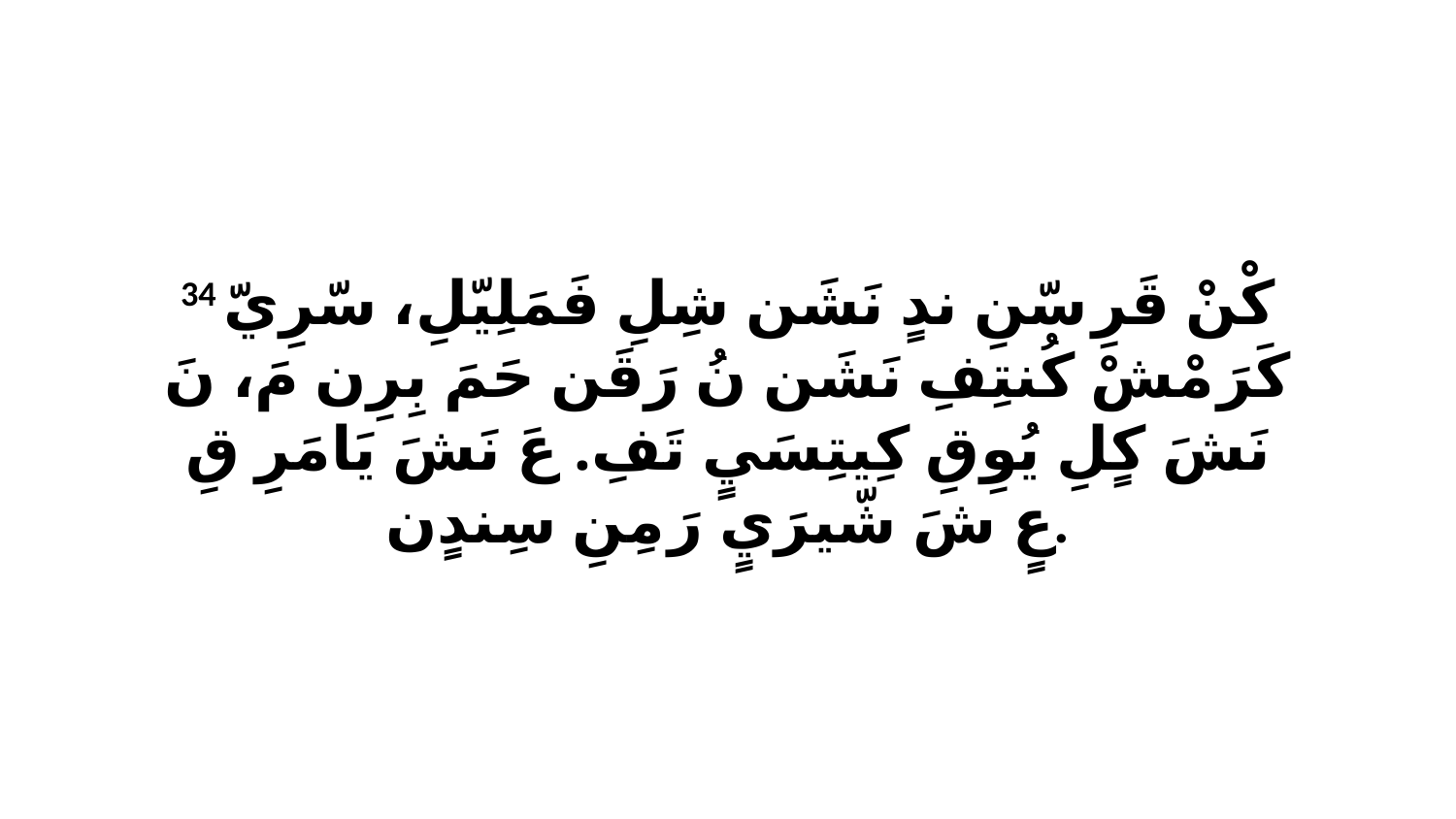

34 كْنْ قَرِ سّنِ ندٍ نَشَن شِلِ فَمَلِيّلِ، سّرِيّ كَرَ مْشْ كُنتِفِ نَشَن نُ رَقَن حَمَ بِرِن مَ، نَ نَشَ كٍلِ يُوِقِ كِيتِسَيٍ تَفِ. عَ نَشَ يَامَرِ قِ عٍ شَ شّيرَيٍ رَ مِنِ سِندٍن.